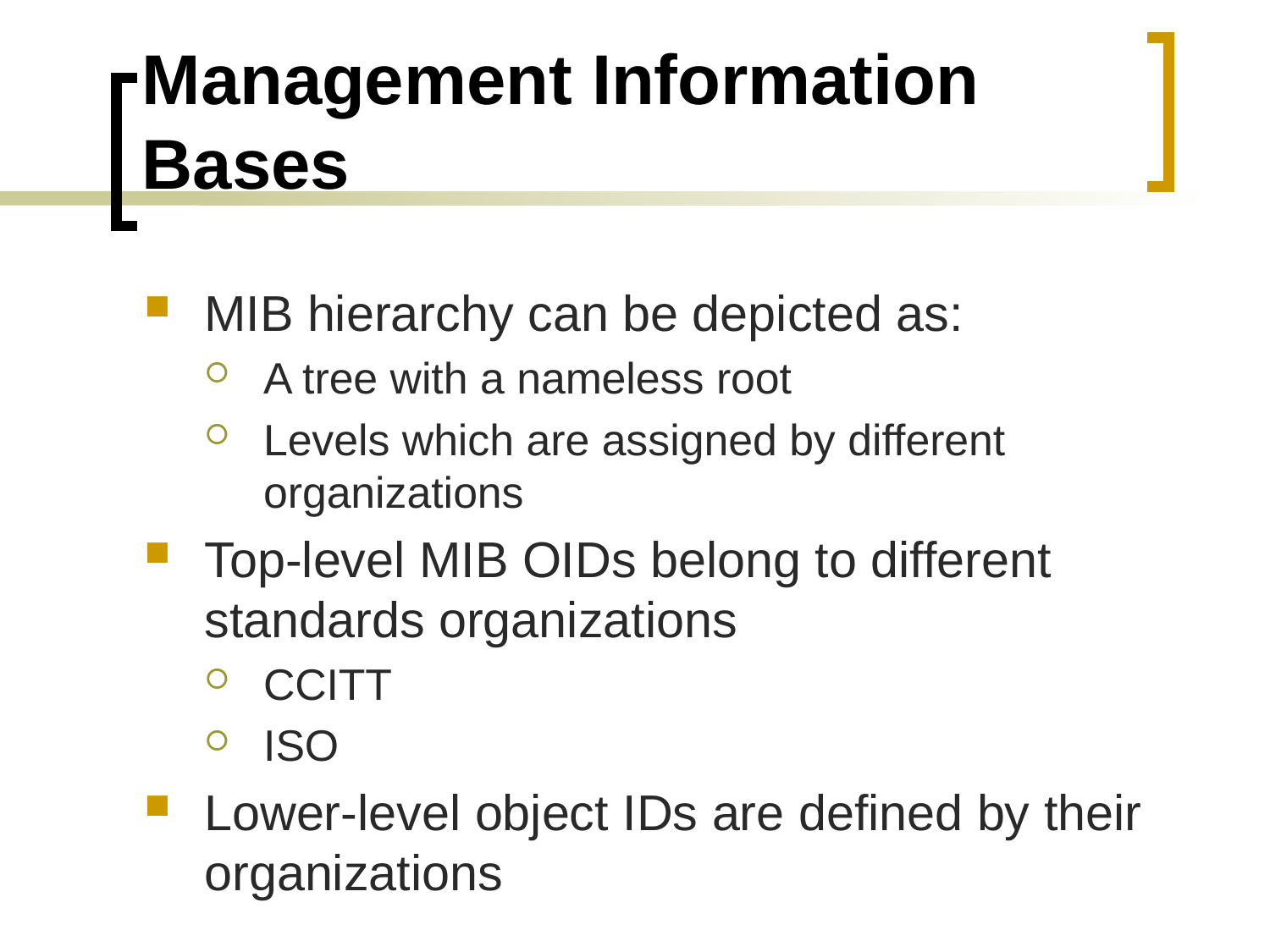

# Management Information Bases
MIB hierarchy can be depicted as:
A tree with a nameless root
Levels which are assigned by different organizations
Top-level MIB OIDs belong to different standards organizations
CCITT
ISO
Lower-level object IDs are defined by their organizations